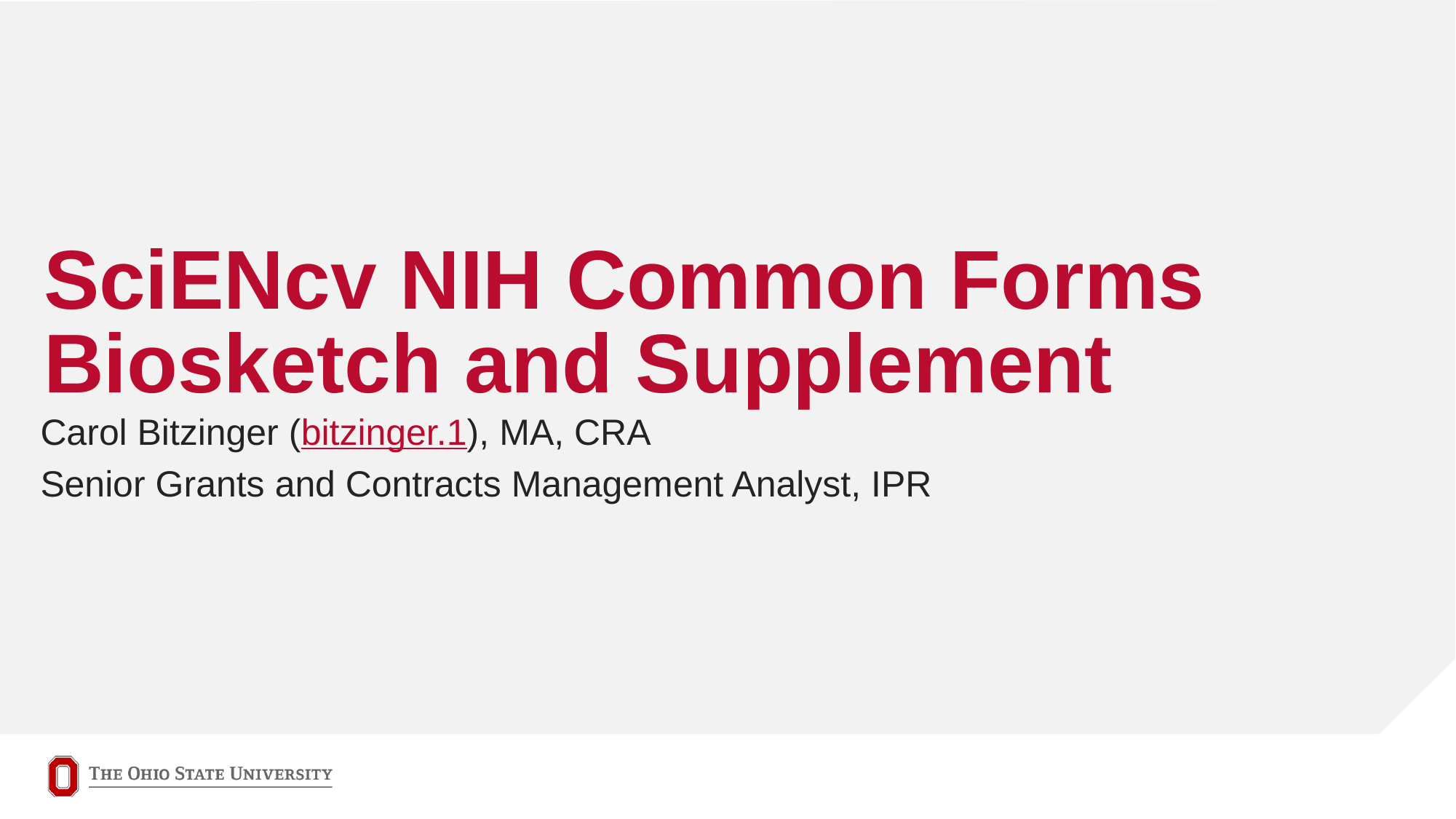

# SciENcv NIH Common Forms Biosketch and Supplement
Carol Bitzinger (bitzinger.1), MA, CRA
Senior Grants and Contracts Management Analyst, IPR